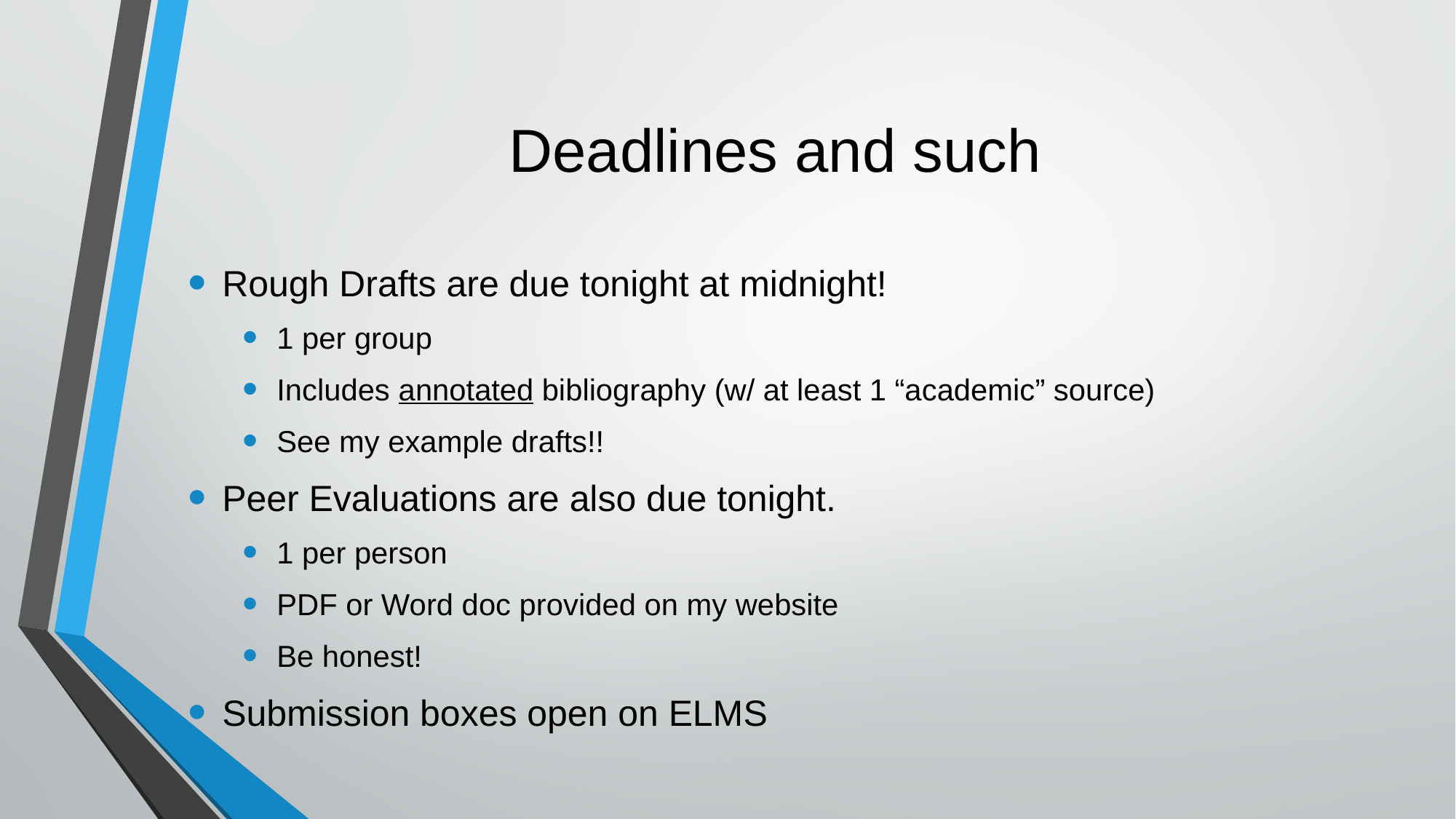

# Deadlines and such
Rough Drafts are due tonight at midnight!
1 per group
Includes annotated bibliography (w/ at least 1 “academic” source)
See my example drafts!!
Peer Evaluations are also due tonight.
1 per person
PDF or Word doc provided on my website
Be honest!
Submission boxes open on ELMS